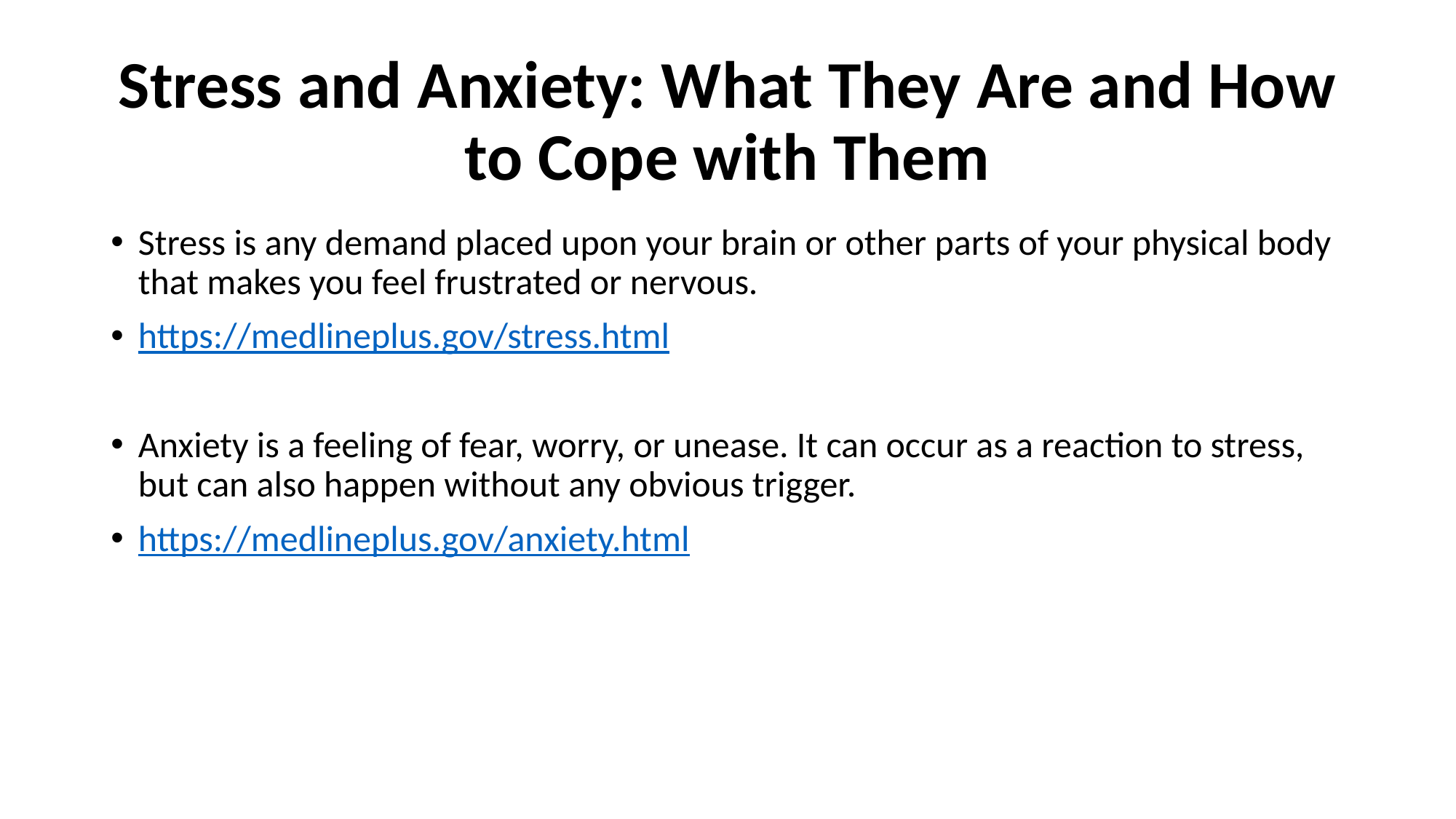

# Stress and Anxiety: What They Are and How to Cope with Them
Stress is any demand placed upon your brain or other parts of your physical body that makes you feel frustrated or nervous.
https://medlineplus.gov/stress.html

Anxiety is a feeling of fear, worry, or unease. It can occur as a reaction to stress, but can also happen without any obvious trigger.
https://medlineplus.gov/anxiety.html